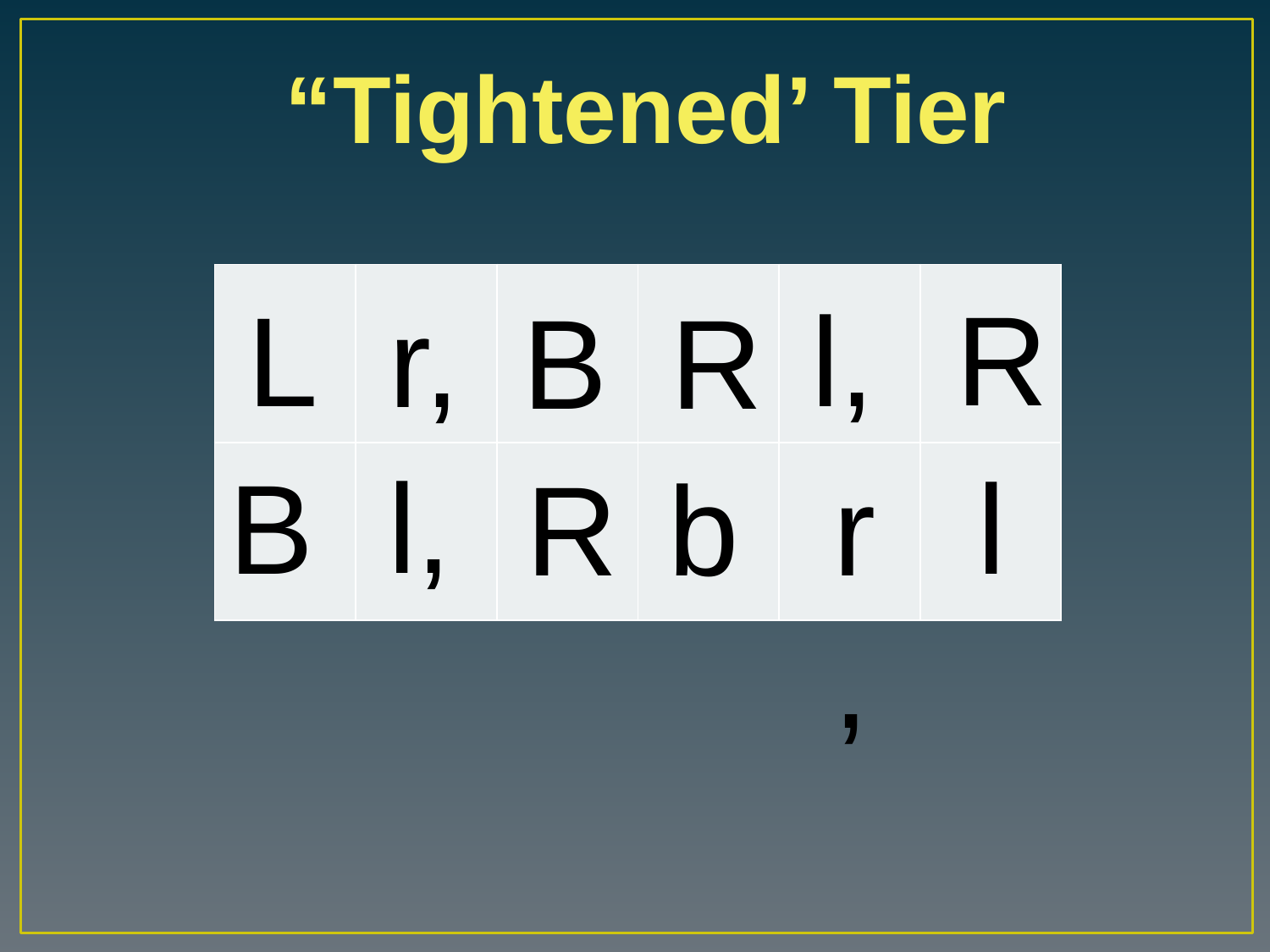

“Tightened’ Tier
|  |  |  |  |  |  |
| --- | --- | --- | --- | --- | --- |
|  |  |  |  |  |  |
R
l,
L
r,
B
R
l,
B
l
R
b
r,